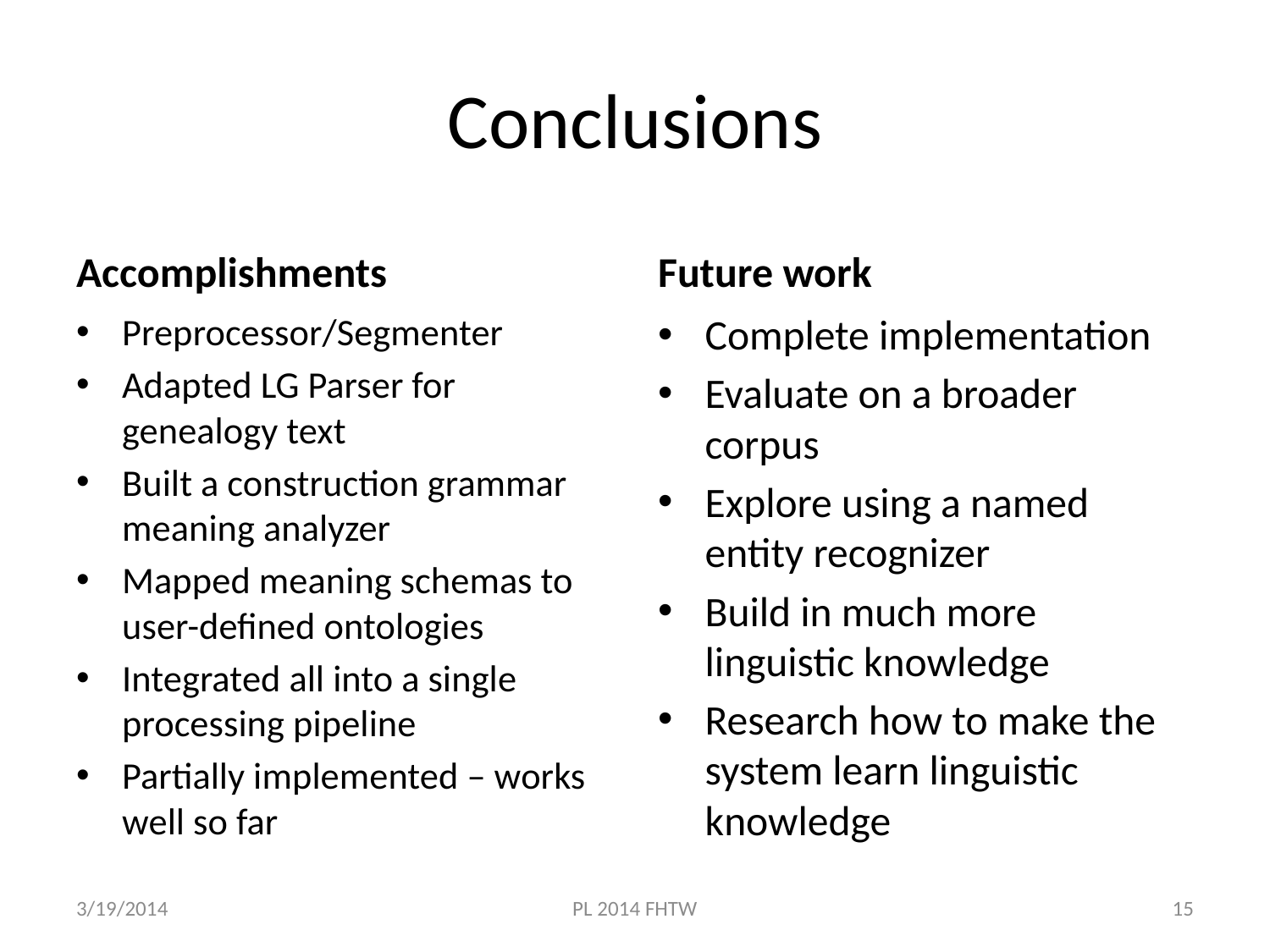

# Conclusions
Accomplishments
Future work
Preprocessor/Segmenter
Adapted LG Parser for genealogy text
Built a construction grammar meaning analyzer
Mapped meaning schemas to user-defined ontologies
Integrated all into a single processing pipeline
Partially implemented – works well so far
Complete implementation
Evaluate on a broader corpus
Explore using a named entity recognizer
Build in much more linguistic knowledge
Research how to make the system learn linguistic knowledge

3/19/2014
PL 2014 FHTW
15